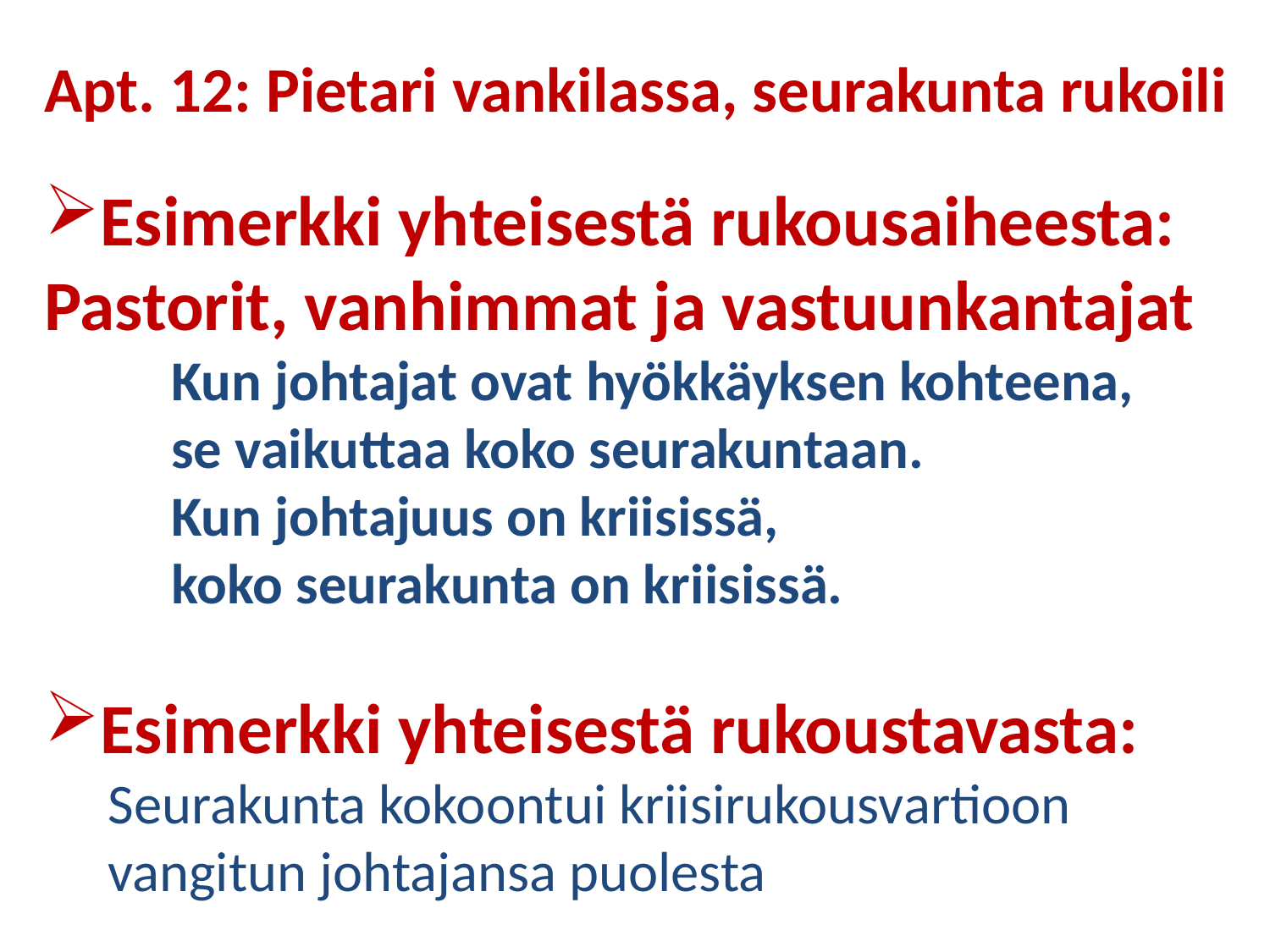

Apt. 12: Pietari vankilassa, seurakunta rukoili

Esimerkki yhteisestä rukousaiheesta:
Pastorit, vanhimmat ja vastuunkantajat
Kun johtajat ovat hyökkäyksen kohteena,
se vaikuttaa koko seurakuntaan.
Kun johtajuus on kriisissä,
koko seurakunta on kriisissä.

Esimerkki yhteisestä rukoustavasta:
Seurakunta kokoontui kriisirukousvartioon vangitun johtajansa puolesta